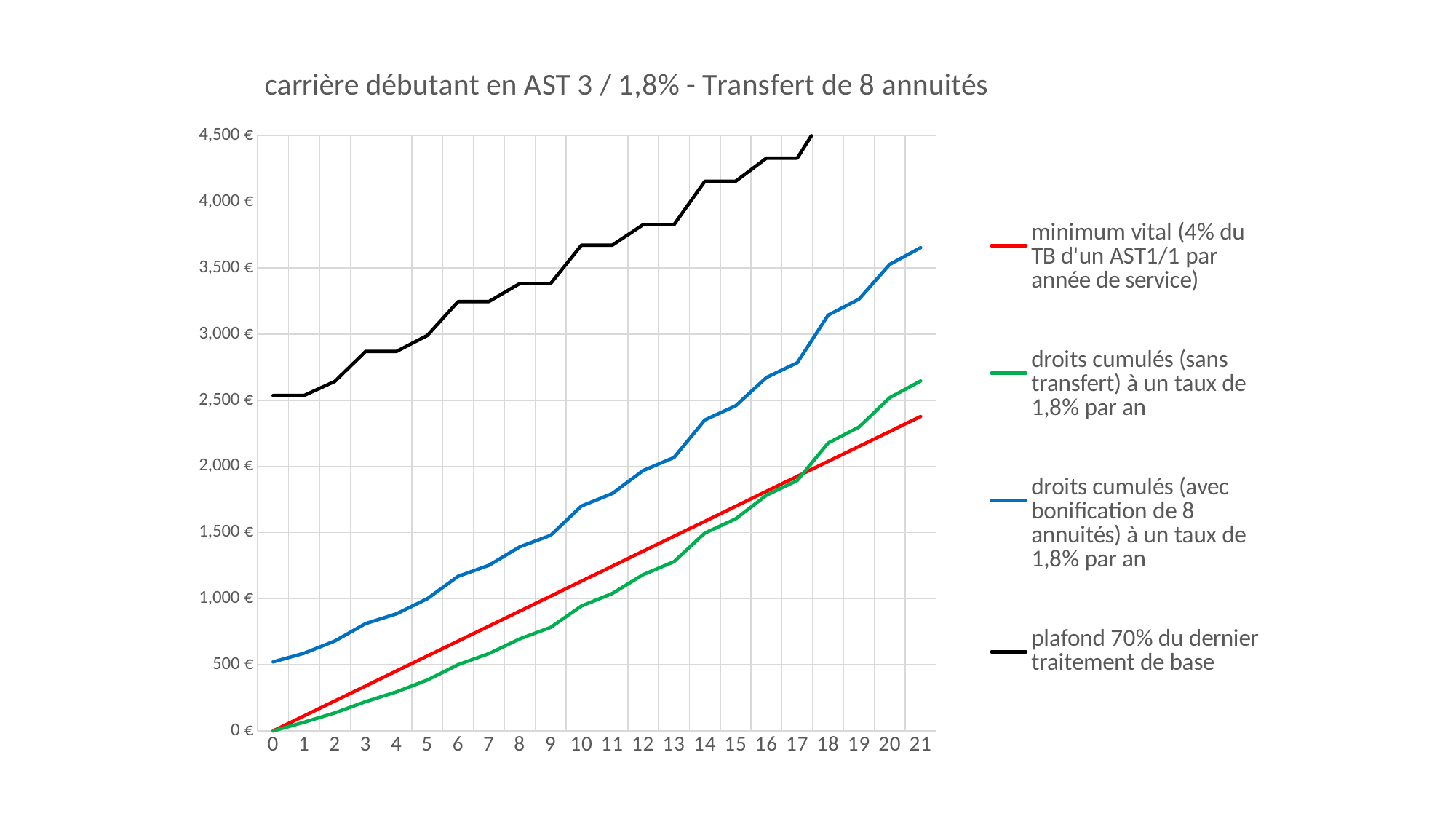

### Chart: carrière débutant en AST 3 / 1,8% - Transfert de 8 annuités

| Category | minimum vital (4% du TB d'un AST1/1 par année de service) | droits cumulés (sans transfert) à un taux de 1,8% par an | droits cumulés (avec bonification de 8 annuités) à un taux de 1,8% par an | plafond 70% du dernier traitement de base |
|---|---|---|---|---|
| 0 | 0.0 | 0.0 | 521.68752 | 2535.9809999999998 |
| 1 | 113.2008 | 65.21094 | 586.89846 | 2535.9809999999998 |
| 2 | 226.4016 | 135.90252 | 679.5126 | 2642.549 |
| 3 | 339.6024 | 221.34654 | 811.60398 | 2869.307 |
| 4 | 452.8032 | 295.12872 | 885.38616 | 2869.307 |
| 5 | 566.004 | 384.41249999999997 | 999.4725 | 2989.875 |
| 6 | 679.2048 | 500.87916 | 1168.71804 | 3246.4390000000003 |
| 7 | 792.4056 | 584.35902 | 1252.1979 | 3246.4390000000003 |
| 8 | 905.6064 | 695.9015999999999 | 1391.8031999999998 | 3382.8549999999996 |
| 9 | 1018.8072 | 782.8892999999999 | 1478.7908999999997 | 3382.8549999999996 |
| 10 | 1132.008 | 944.5193999999999 | 1700.13492 | 3673.131 |
| 11 | 1245.2088 | 1038.9713399999998 | 1794.58686 | 3673.131 |
| 12 | 1358.4096 | 1181.05128 | 1968.4188 | 3827.4809999999998 |
| 13 | 1471.6104 | 1279.4722199999999 | 2066.83974 | 3827.4809999999998 |
| 14 | 1584.8112 | 1496.12652 | 2351.0559599999997 | 4155.907 |
| 15 | 1698.012 | 1602.9927 | 2457.92214 | 4155.907 |
| 16 | 1811.2128 | 1781.7091199999998 | 2672.5636799999997 | 4330.543 |
| 17 | 1924.4136 | 1893.0659399999997 | 2783.9204999999997 | 4330.543 |
| 18 | 2037.6144 | 2176.4214 | 3143.7198 | 4702.1449999999995 |
| 19 | 2150.8152 | 2297.3337 | 3264.6321 | 4702.1449999999995 |
| 20 | 2264.016 | 2519.8632 | 3527.8084799999997 | 4899.7339999999995 |
| 21 | 2377.2168 | 2645.8563599999998 | 3653.80164 | 4899.7339999999995 |